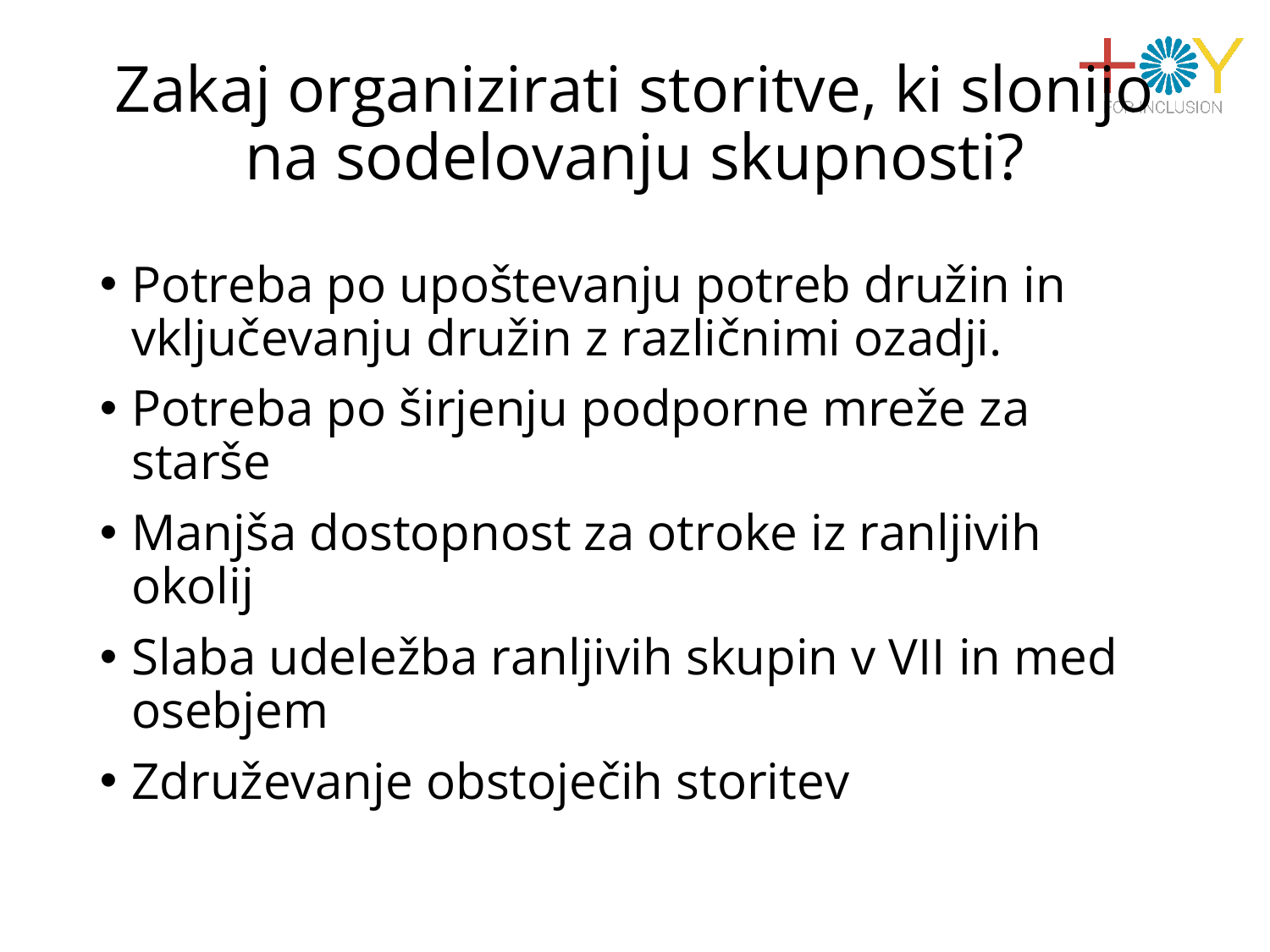

# Zakaj organizirati storitve, ki slonijo na sodelovanju skupnosti?
Potreba po upoštevanju potreb družin in vključevanju družin z različnimi ozadji.
Potreba po širjenju podporne mreže za starše
Manjša dostopnost za otroke iz ranljivih okolij
Slaba udeležba ranljivih skupin v VII in med osebjem
Združevanje obstoječih storitev